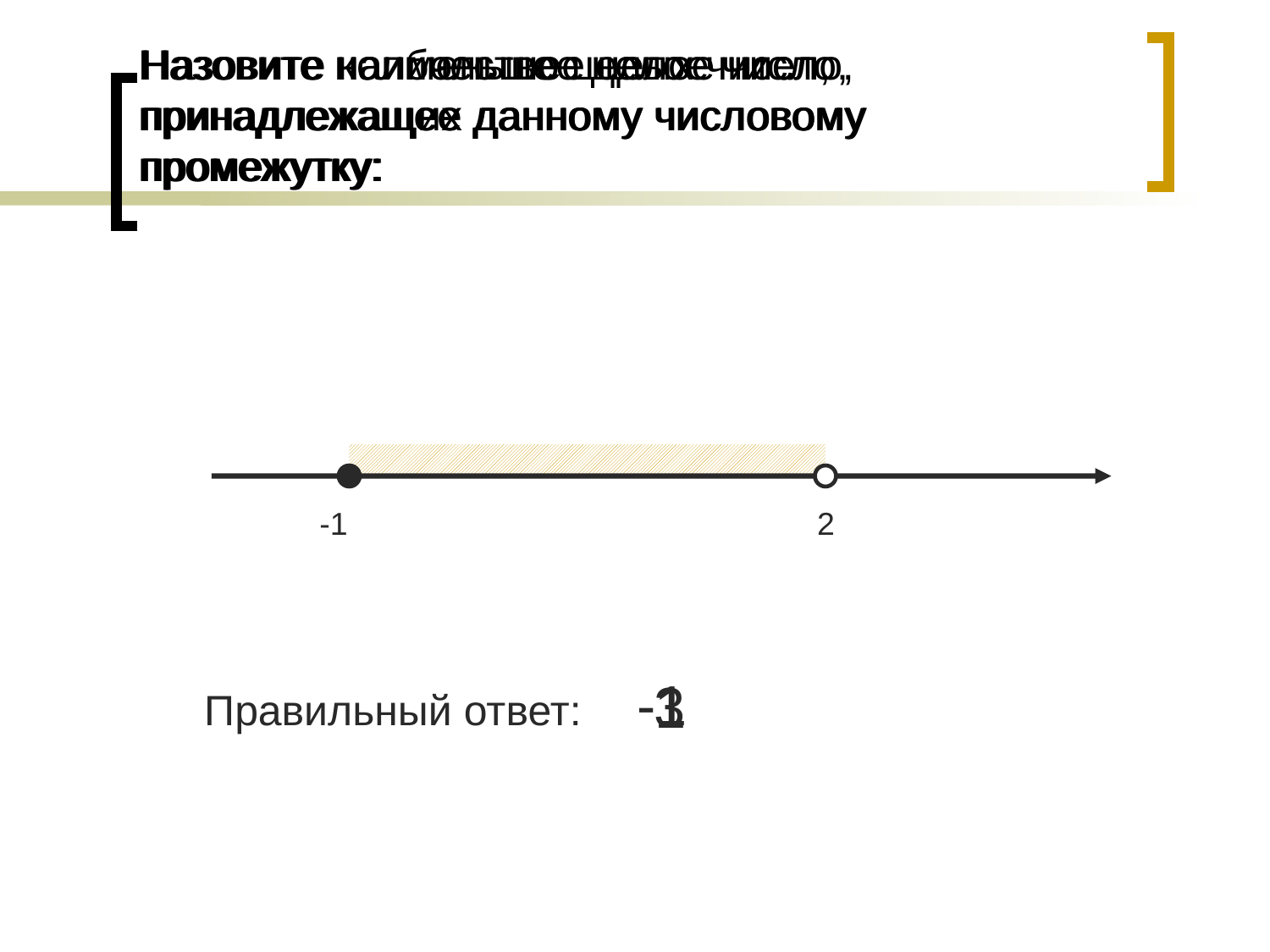

Назовите наибольшее целое число, принадлежащее данному числовому промежутку:
# Назовите наименьшее целое число, принадлежащее данному числовому промежутку:
Назовите количество целых чисел, принадлежащих данному числовому промежутку:

-1
2
-1
3
1
Правильный ответ: